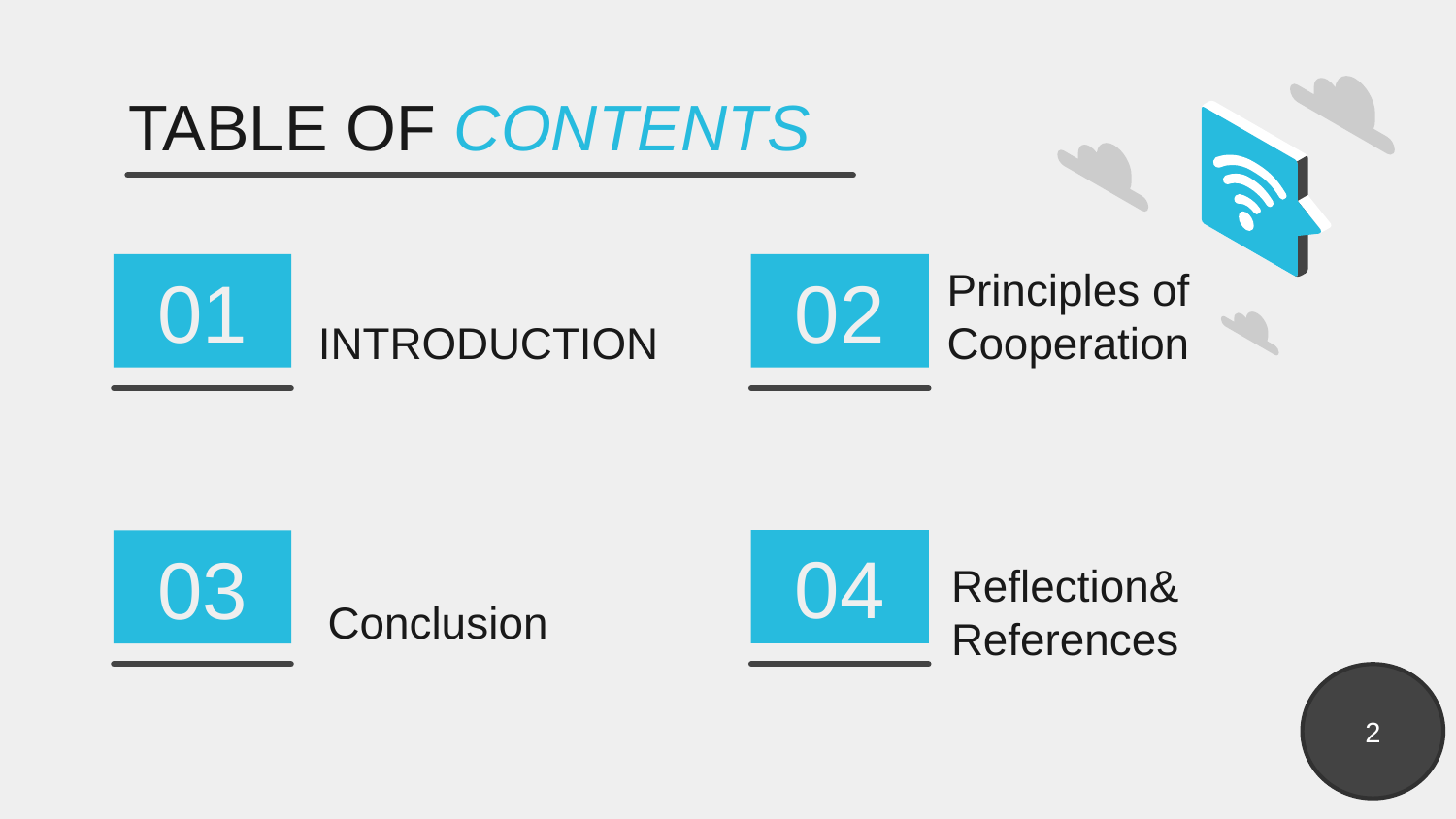

TABLE OF CONTENTS

# 01
02
INTRODUCTION
Principles of Cooperation
04
03
Reflection& References
Conclusion
2